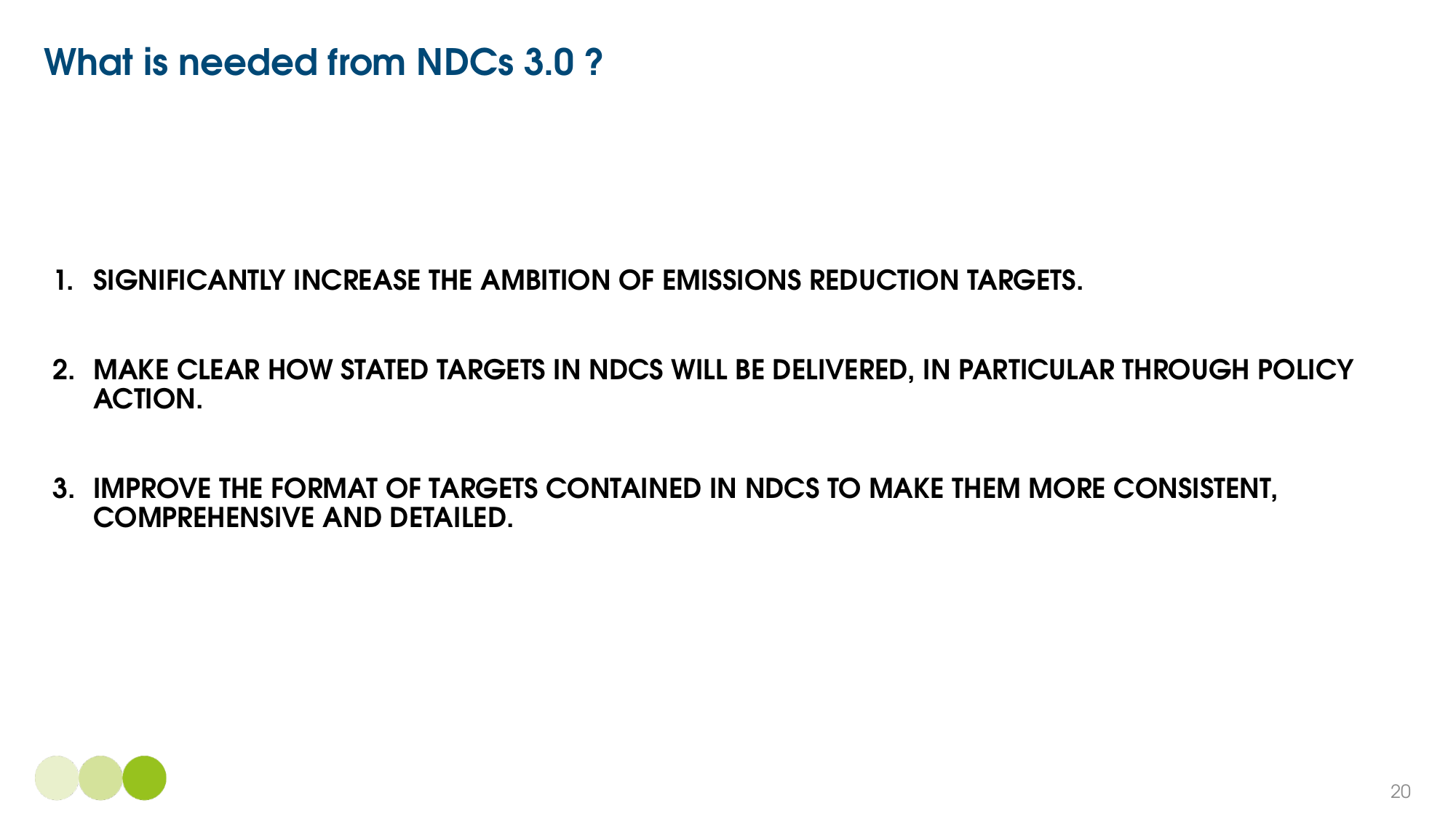

# What is needed from NDCs 3.0 ?
SIGNIFICANTLY INCREASE THE AMBITION OF EMISSIONS REDUCTION TARGETS.

MAKE CLEAR HOW STATED TARGETS IN NDCS WILL BE DELIVERED, IN PARTICULAR THROUGH POLICY ACTION.

IMPROVE THE FORMAT OF TARGETS CONTAINED IN NDCS TO MAKE THEM MORE CONSISTENT, COMPREHENSIVE AND DETAILED.

20